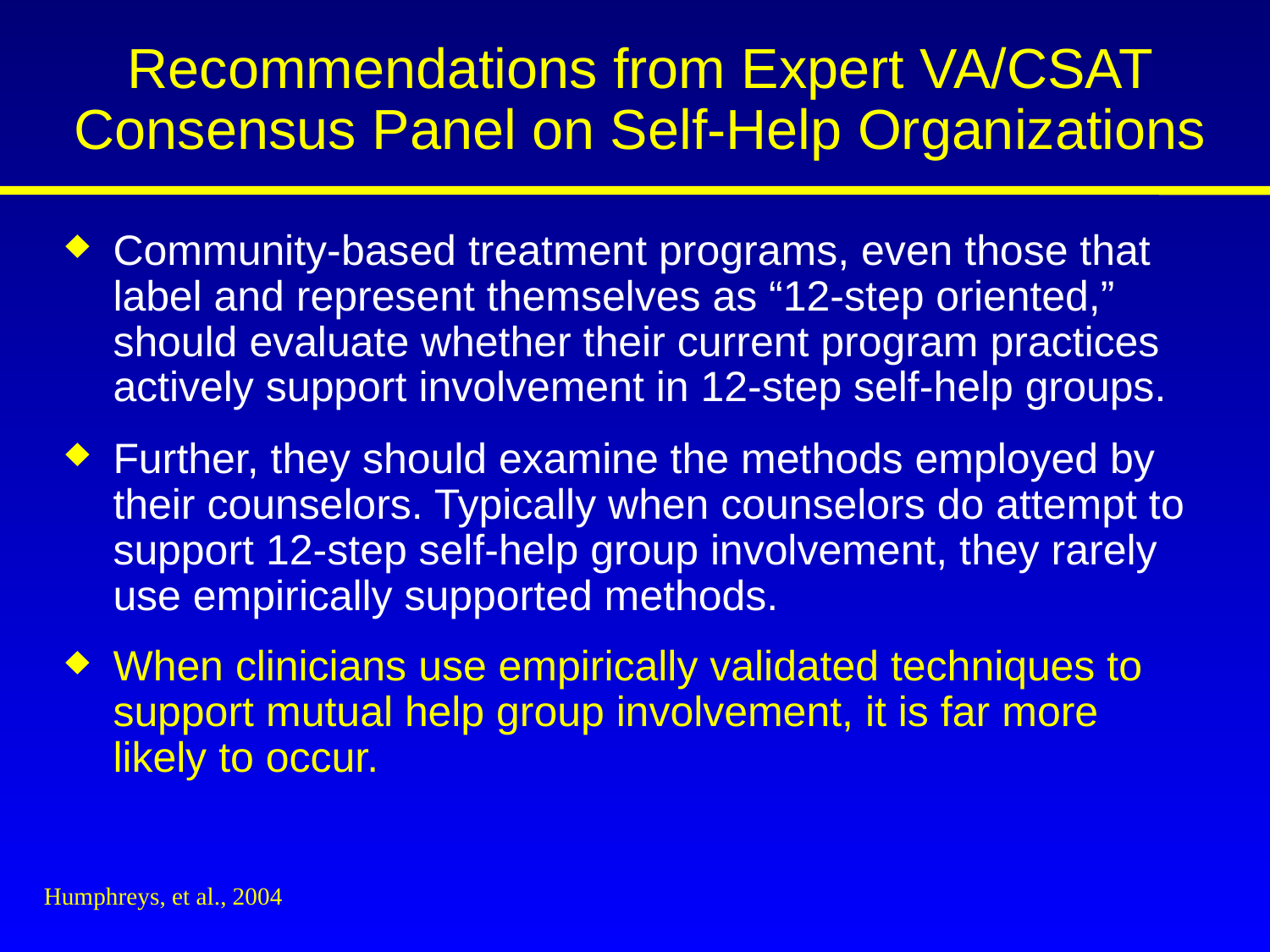

# Recommendations from Expert VA/CSAT Consensus Panel on Self-Help Organizations

Community-based treatment programs, even those that label and represent themselves as “12-step oriented,” should evaluate whether their current program practices actively support involvement in 12-step self-help groups.
Further, they should examine the methods employed by their counselors. Typically when counselors do attempt to support 12-step self-help group involvement, they rarely use empirically supported methods.
When clinicians use empirically validated techniques to support mutual help group involvement, it is far more likely to occur.
Humphreys, et al., 2004